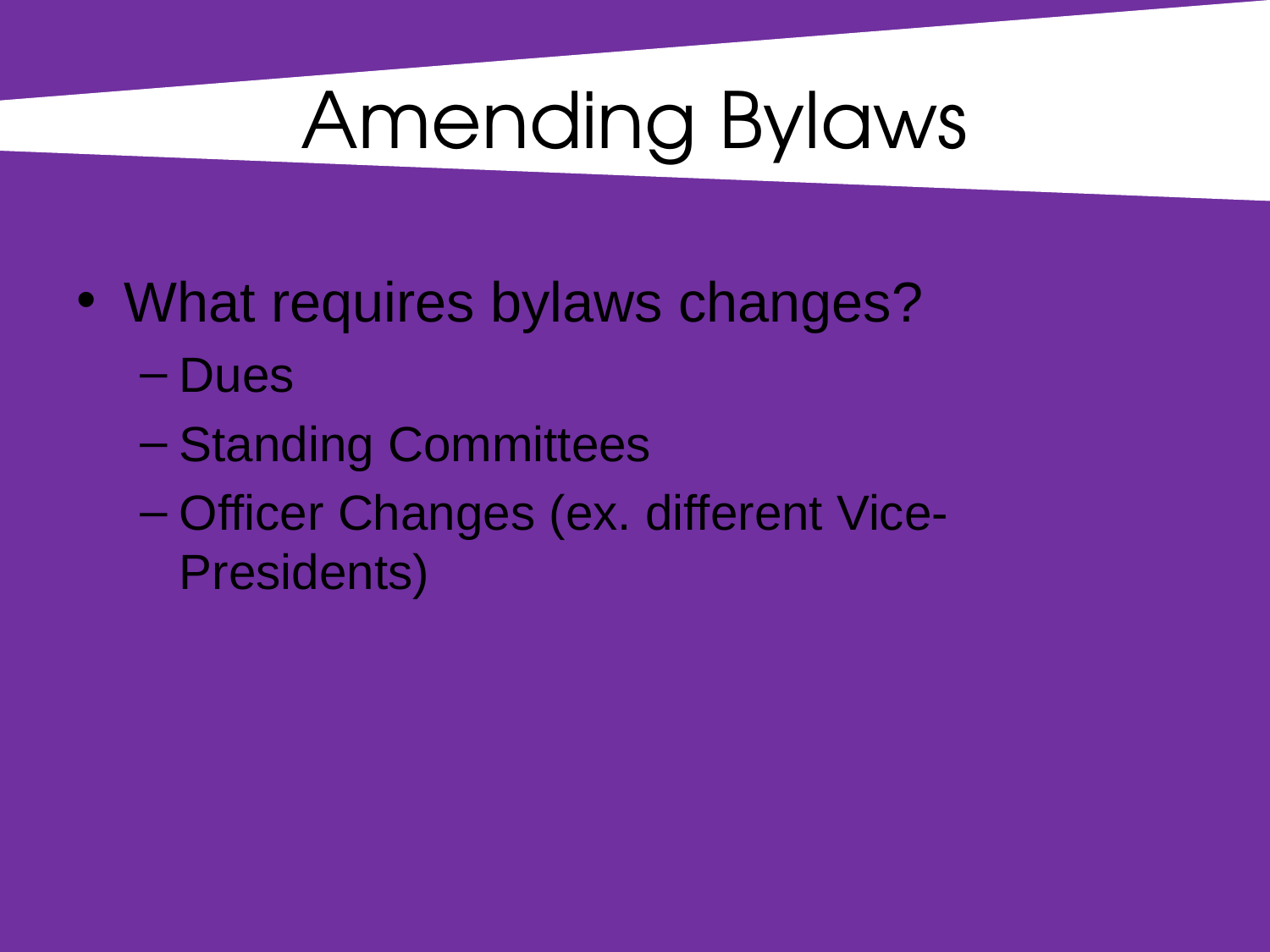

# Amending Bylaws

What requires bylaws changes?
Dues
Standing Committees
Officer Changes (ex. different Vice-Presidents)